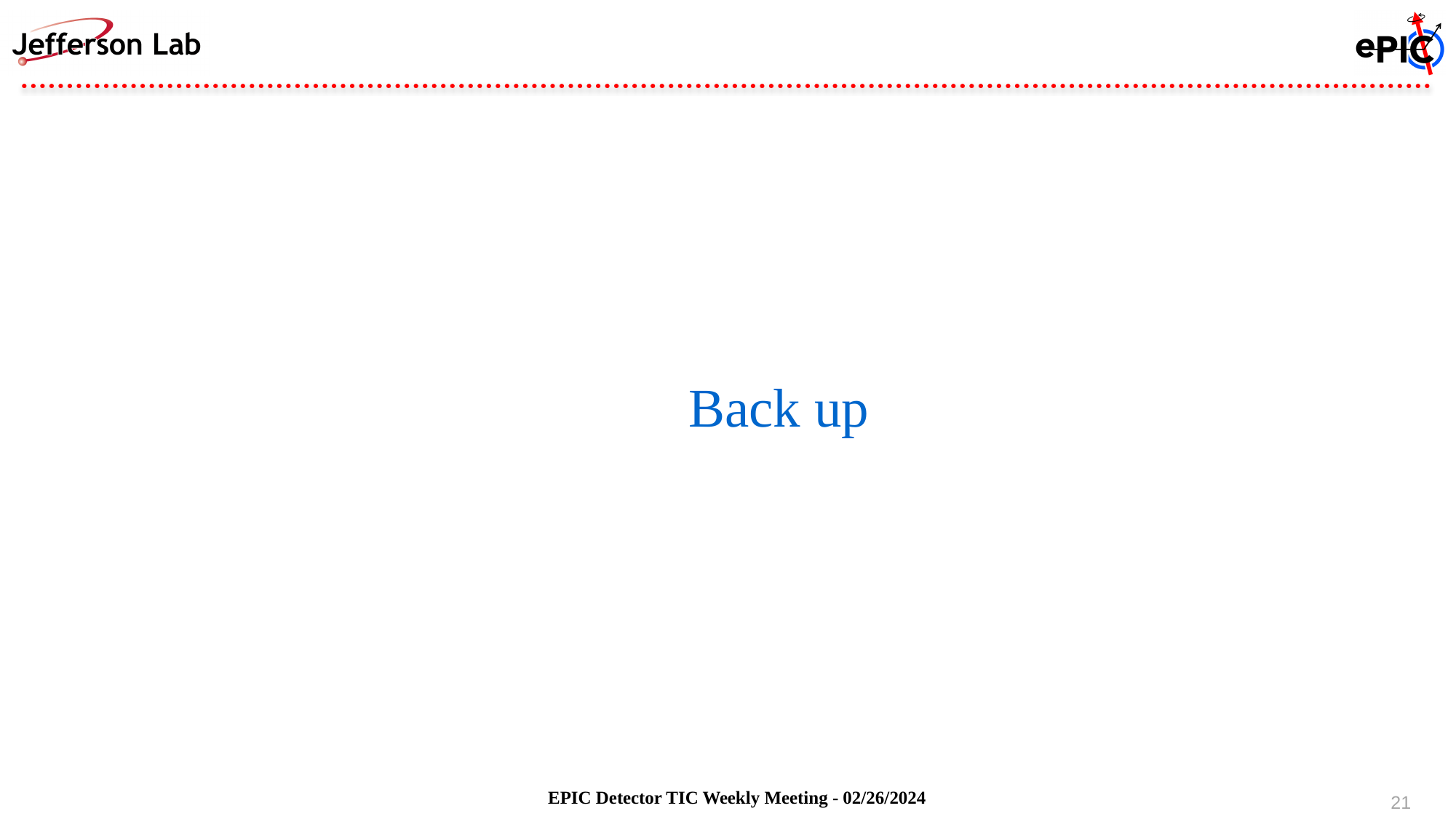

Back up
EPIC Detector TIC Weekly Meeting - 02/26/2024